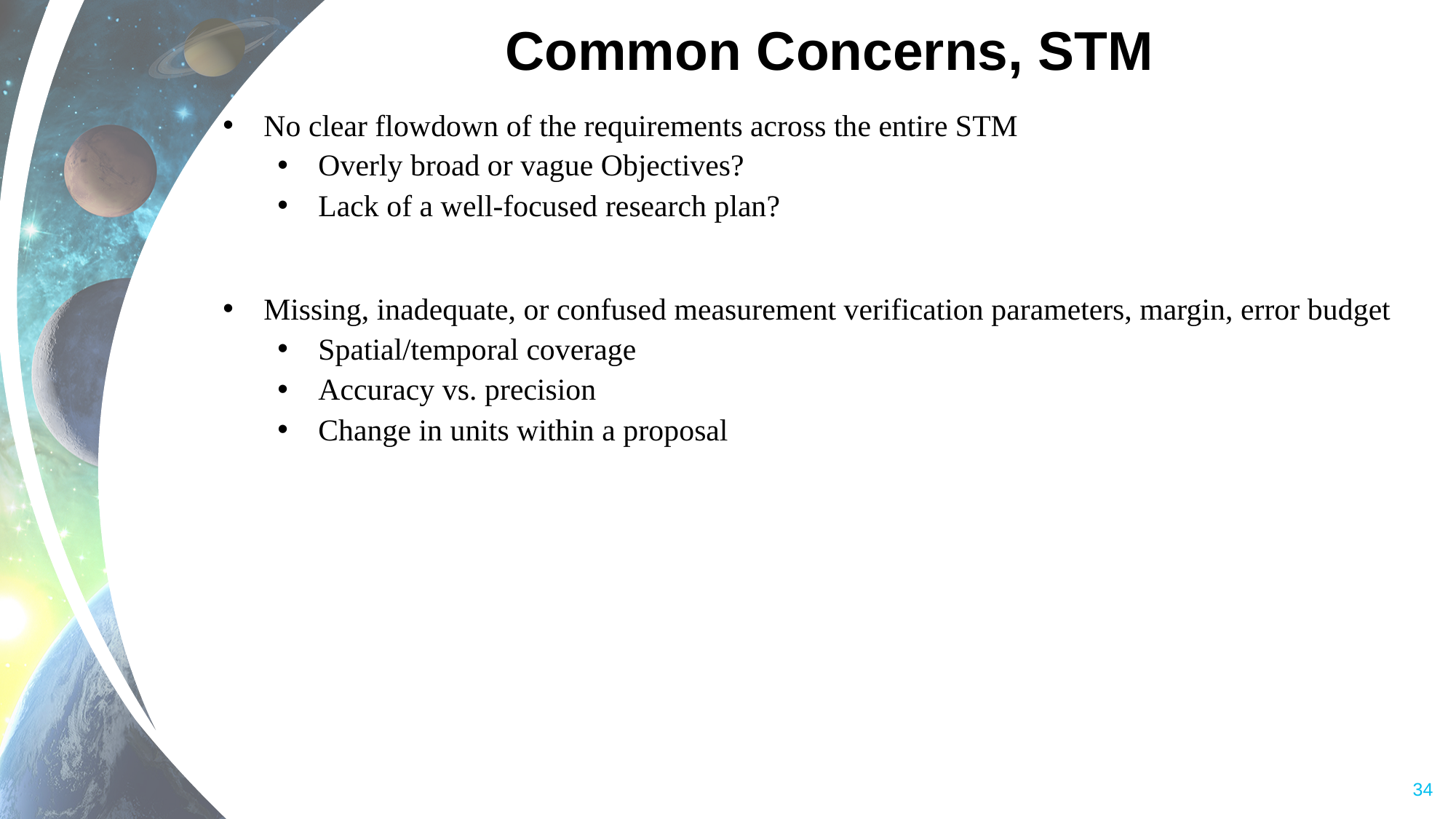

# Common Concerns, STM
No clear flowdown of the requirements across the entire STM
Overly broad or vague Objectives?
Lack of a well-focused research plan?

Missing, inadequate, or confused measurement verification parameters, margin, error budget
Spatial/temporal coverage
Accuracy vs. precision
Change in units within a proposal
34